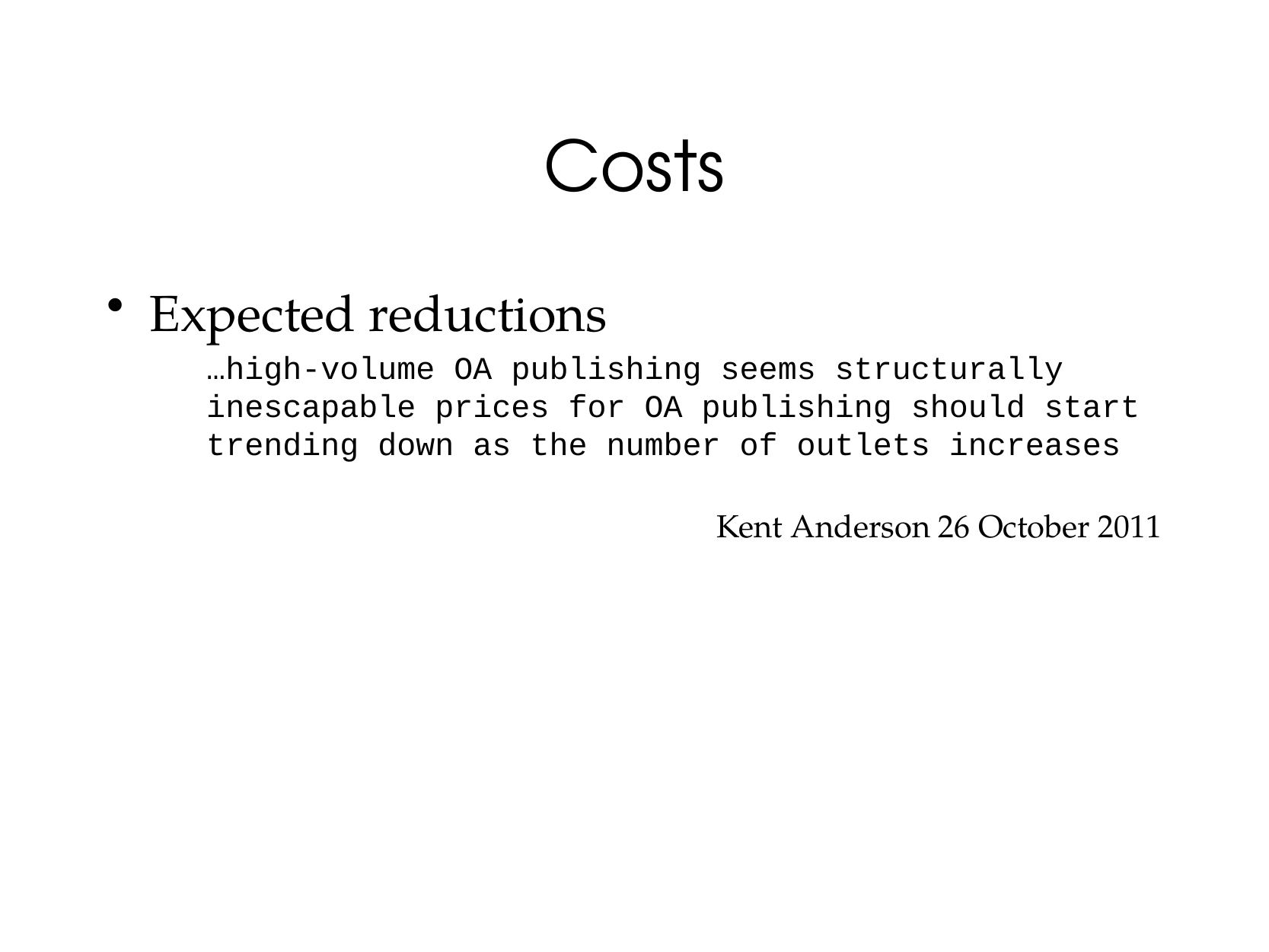

# Costs
Expected reductions
…high-volume OA publishing seems structurally inescapable prices for OA publishing should start trending down as the number of outlets increases
Kent Anderson 26 October 2011